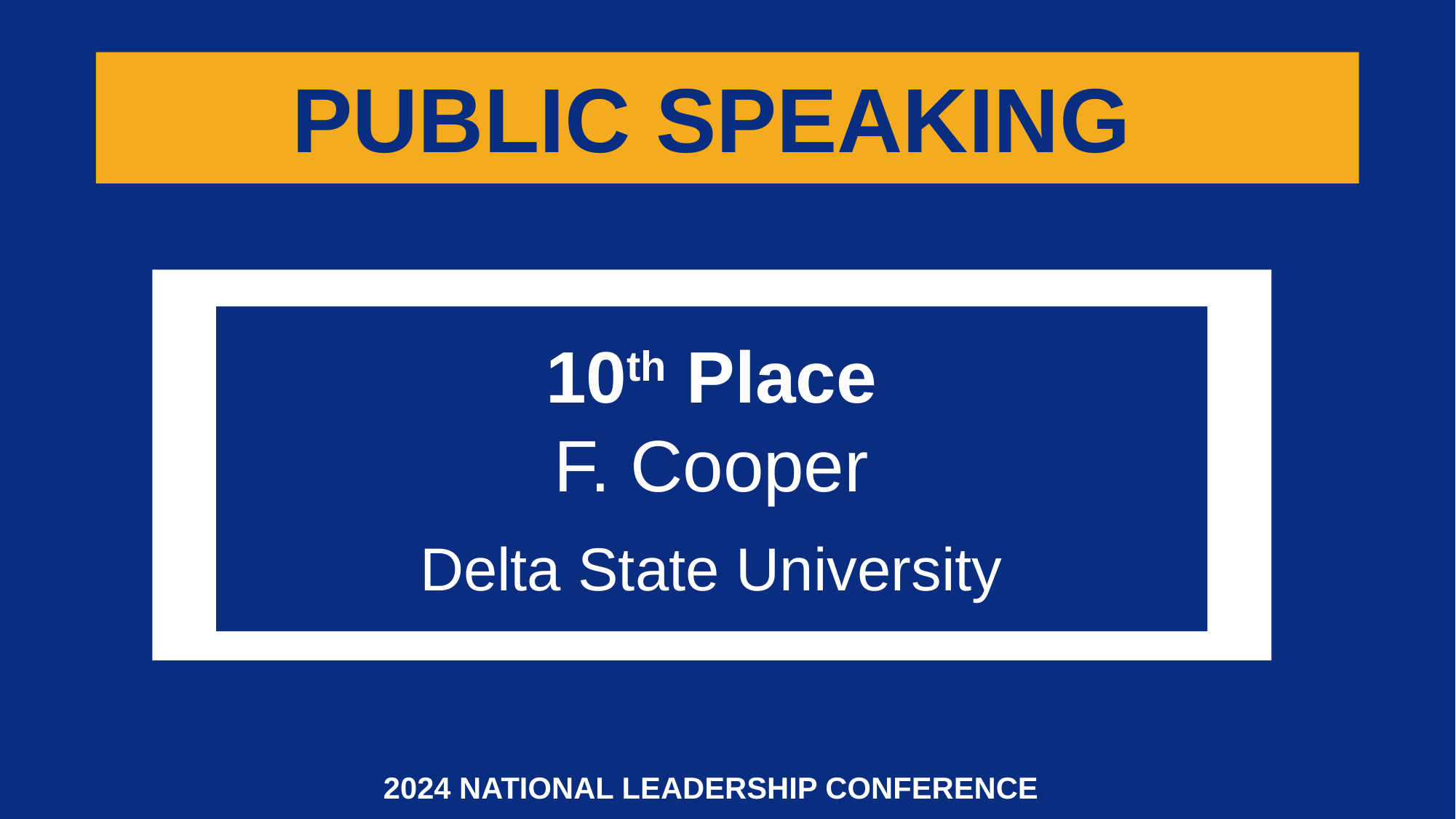

PUBLIC SPEAKING

10th Place
F. Cooper
Delta State University
2024 NATIONAL LEADERSHIP CONFERENCE